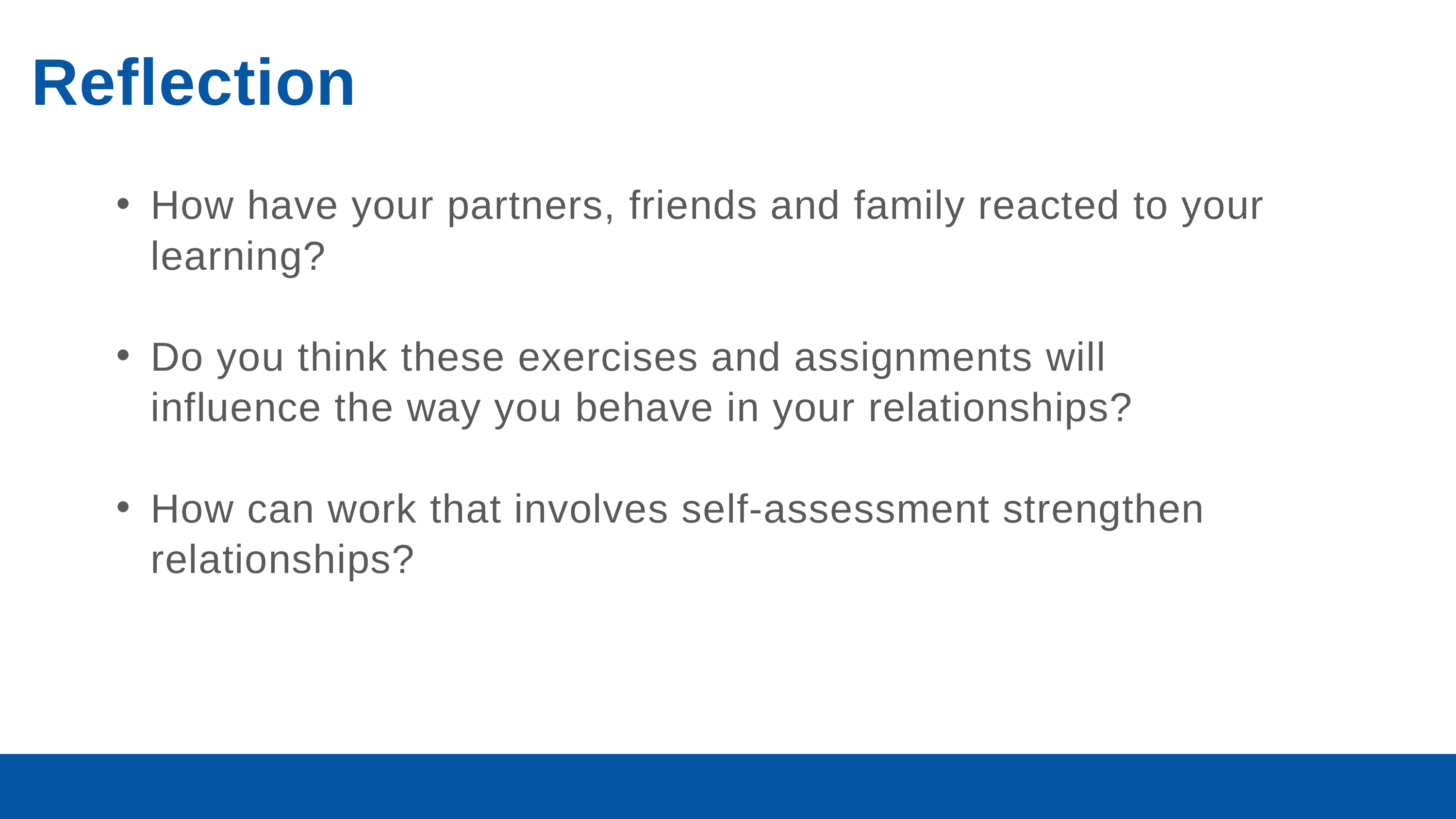

Reflection

How have your partners, friends and family reacted to your learning?

Do you think these exercises and assignments will influence the way you behave in your relationships?

How can work that involves self-assessment strengthen relationships?